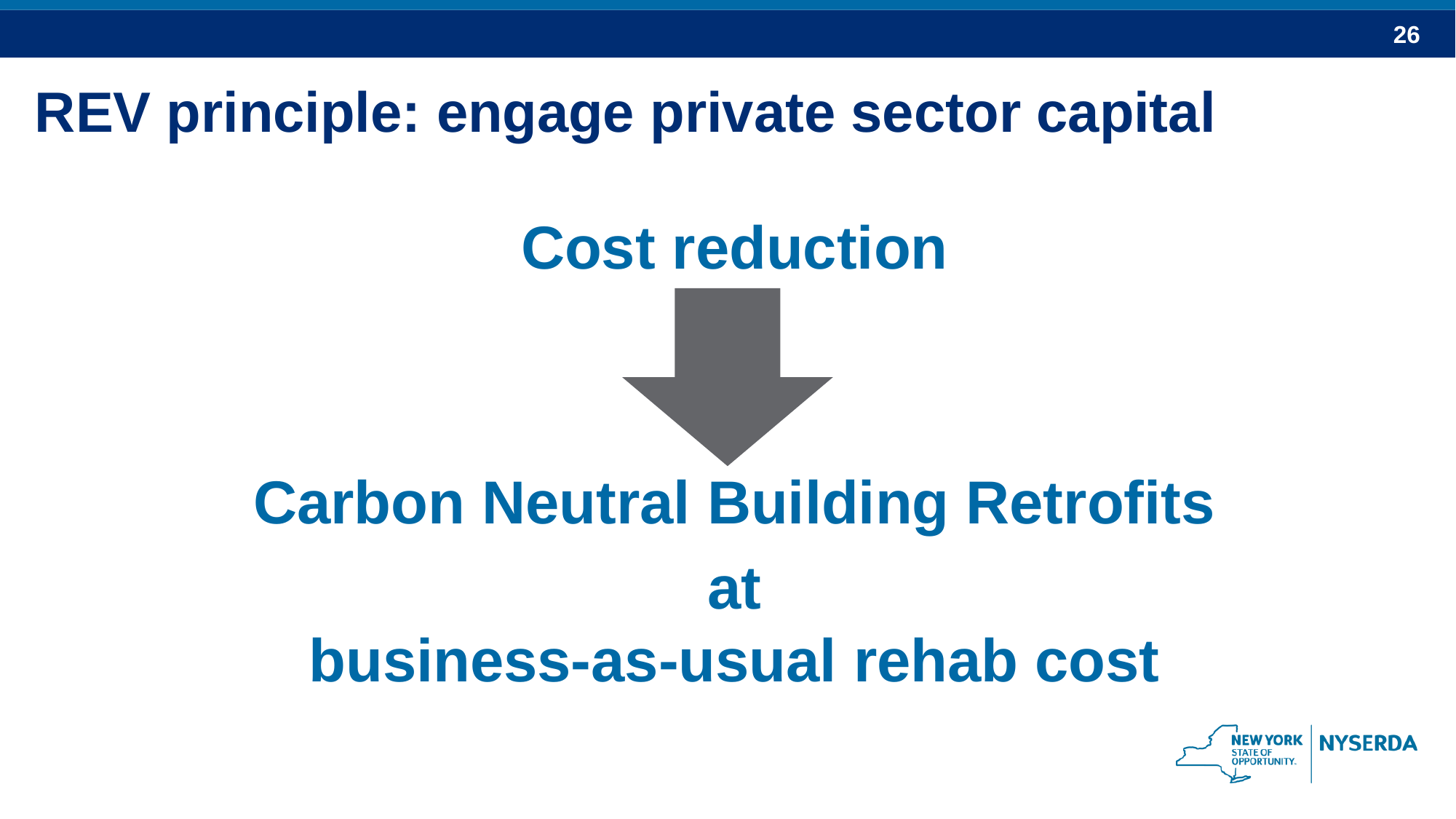

REV principle: engage private sector capital
Cost reduction

Carbon Neutral Building Retrofits
  at
business-as-usual rehab cost